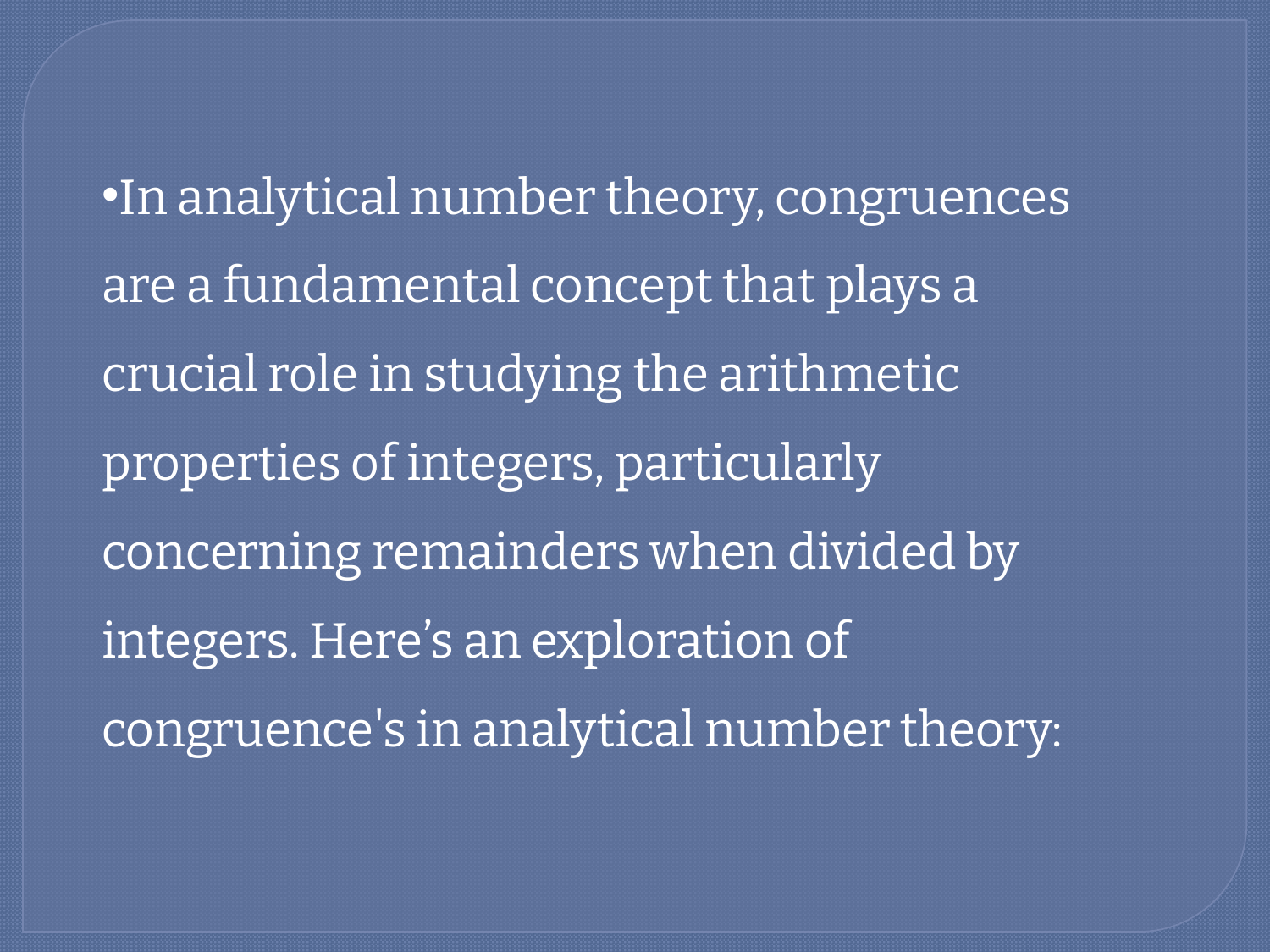

In analytical number theory, congruences are a fundamental concept that plays a crucial role in studying the arithmetic properties of integers, particularly concerning remainders when divided by integers. Here’s an exploration of congruence's in analytical number theory: